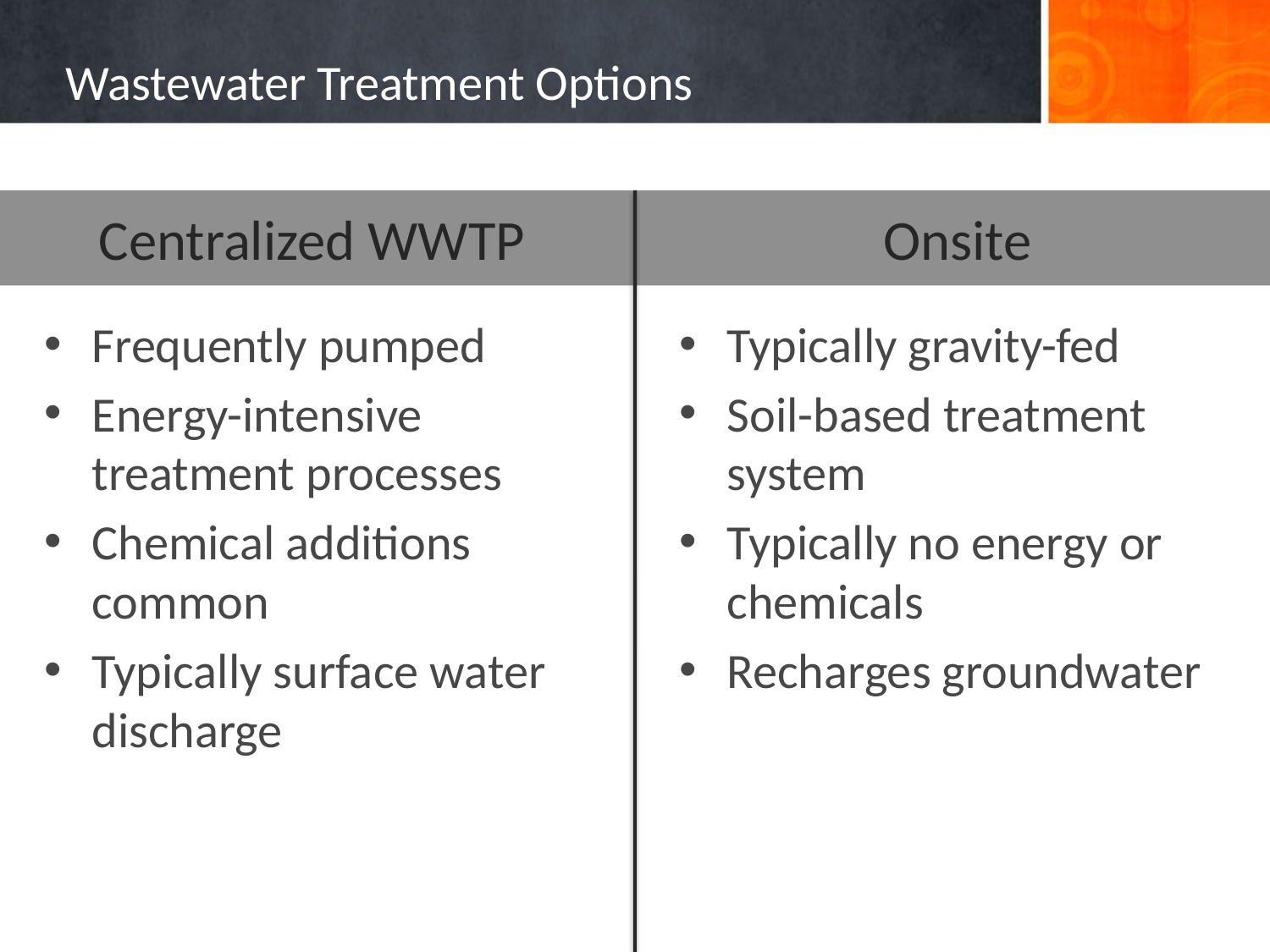

# Wastewater Treatment Options

Centralized WWTP
Onsite
Frequently pumped
Energy-intensive treatment processes
Chemical additions common
Typically surface water discharge

Typically gravity-fed
Soil-based treatment system
Typically no energy or chemicals
Recharges groundwater